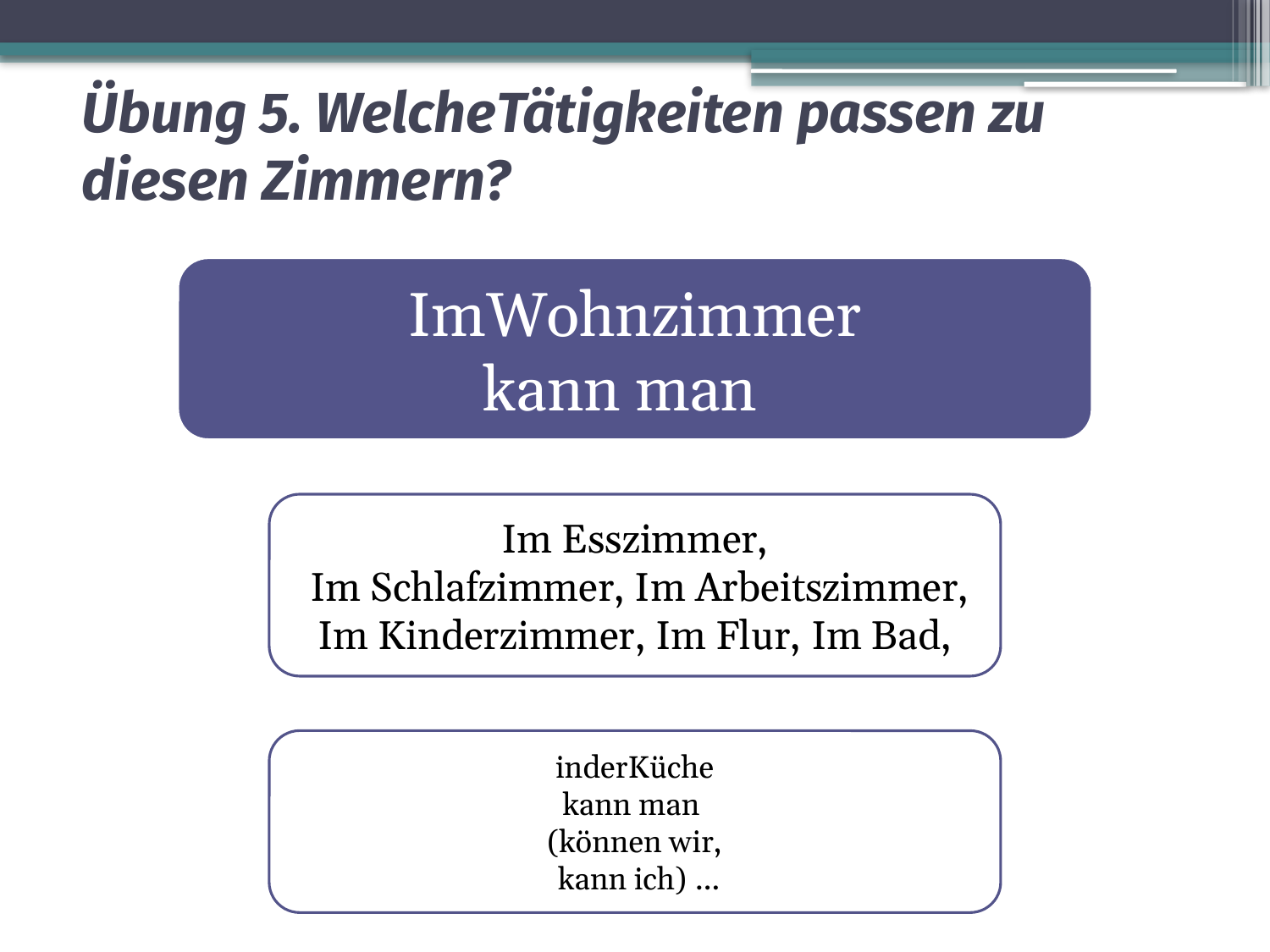

# Übung 5. WelcheTätigkeiten passen zu diesen Zimmern?
ImWohnzimmer
kann man
Im Esszimmer,
 Im Schlafzimmer, Im Arbeitszimmer, Im Kinderzimmer, Im Flur, Im Bad,
inderKüche
kann man
(können wir,
 kann ich) …